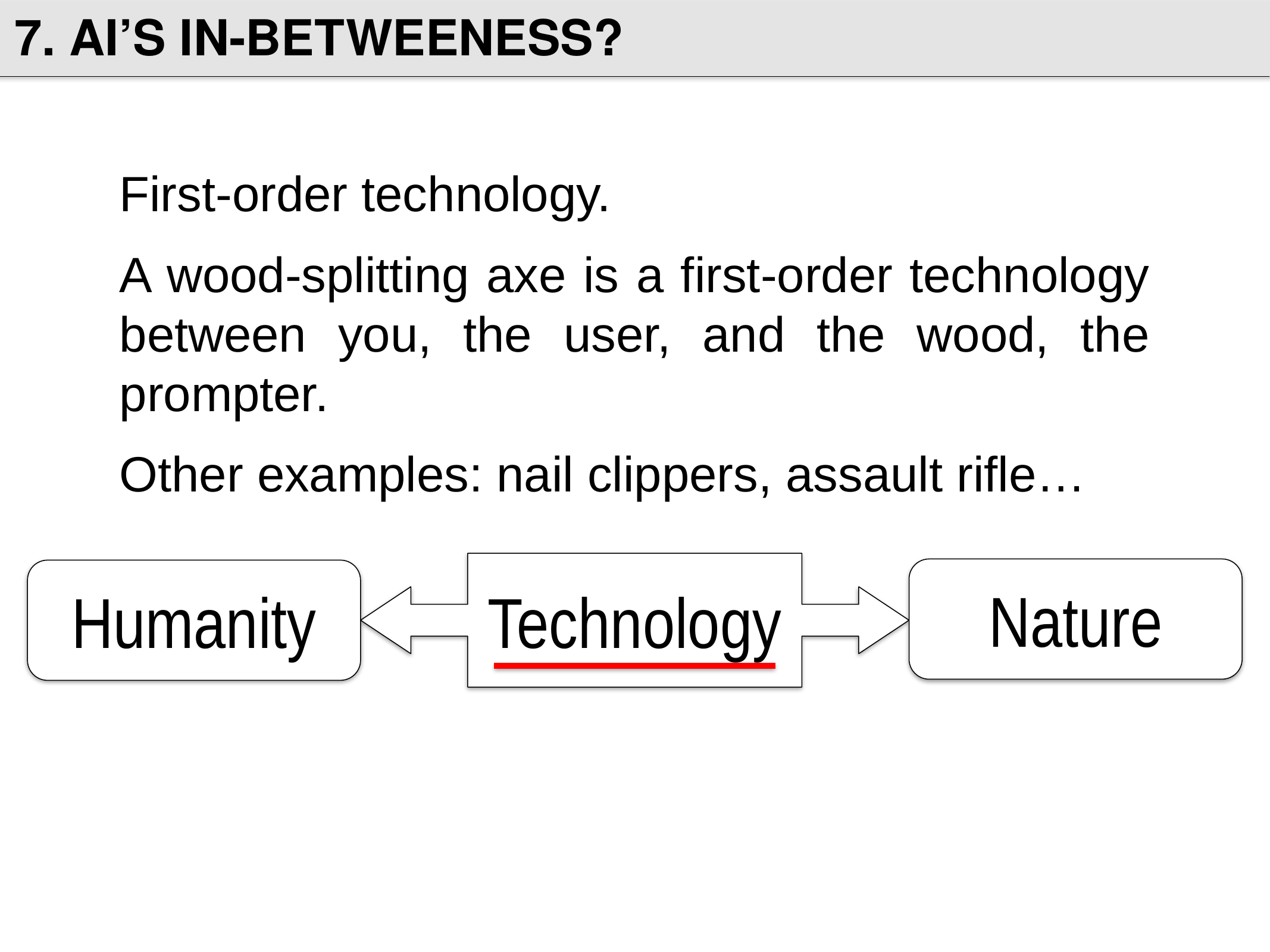

7. AI’S IN-BETWEENESS?
First-order technology.
A wood-splitting axe is a first-order technology between you, the user, and the wood, the prompter.
Other examples: nail clippers, assault rifle…
Technology
Nature
Humanity